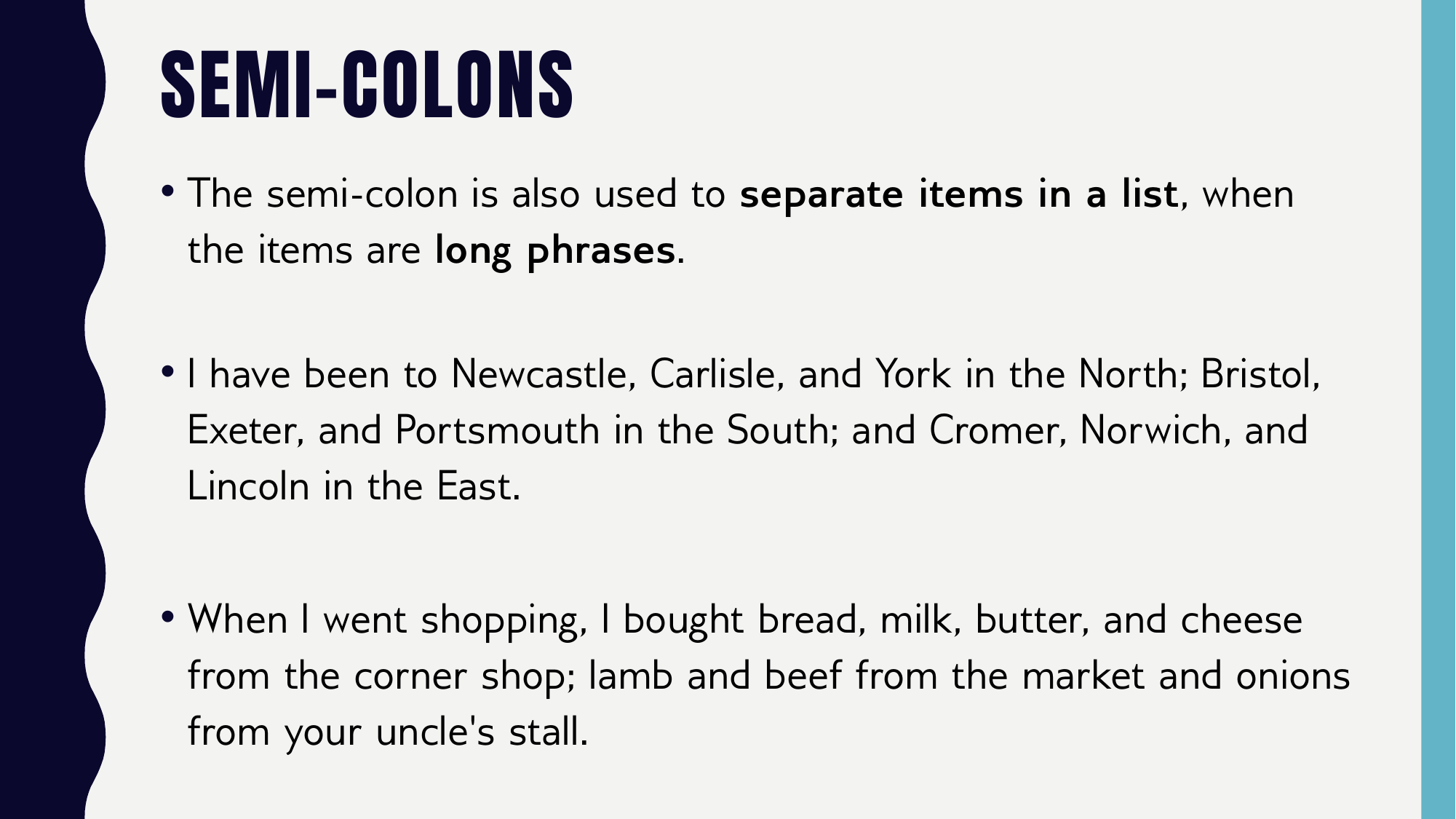

# Semi-colons
The semi-colon is also used to separate items in a list, when the items are long phrases.

I have been to Newcastle, Carlisle, and York in the North; Bristol, Exeter, and Portsmouth in the South; and Cromer, Norwich, and Lincoln in the East.

When I went shopping, I bought bread, milk, butter, and cheese from the corner shop; lamb and beef from the market and onions from your uncle's stall.